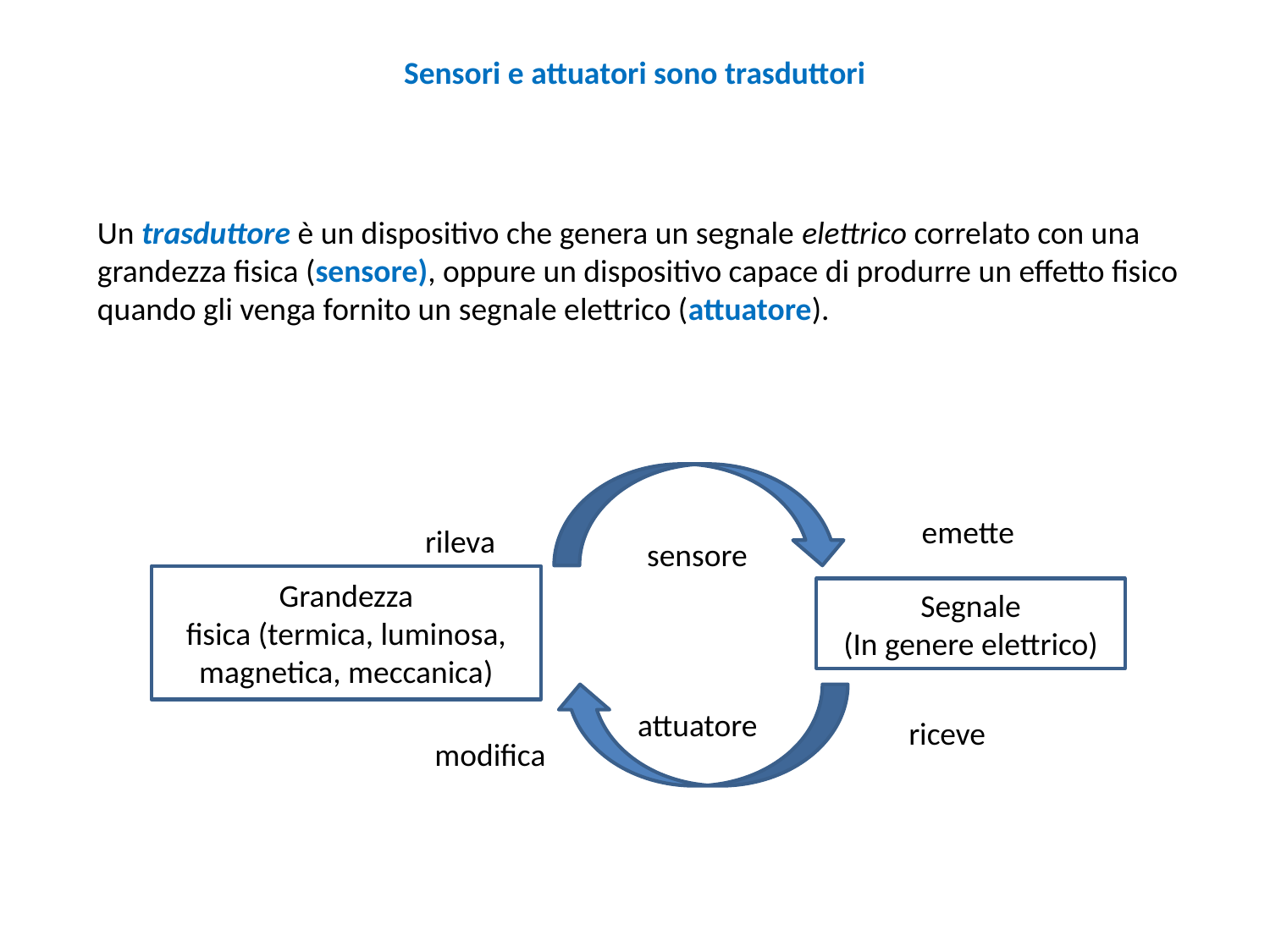

Sensori e attuatori sono trasduttori
Un trasduttore è un dispositivo che genera un segnale elettrico correlato con una grandezza fisica (sensore), oppure un dispositivo capace di produrre un effetto fisico quando gli venga fornito un segnale elettrico (attuatore).

rileva
sensore
Grandezza
fisica (termica, luminosa, magnetica, meccanica)
Segnale
(In genere elettrico)

attuatore
riceve
emette
modifica